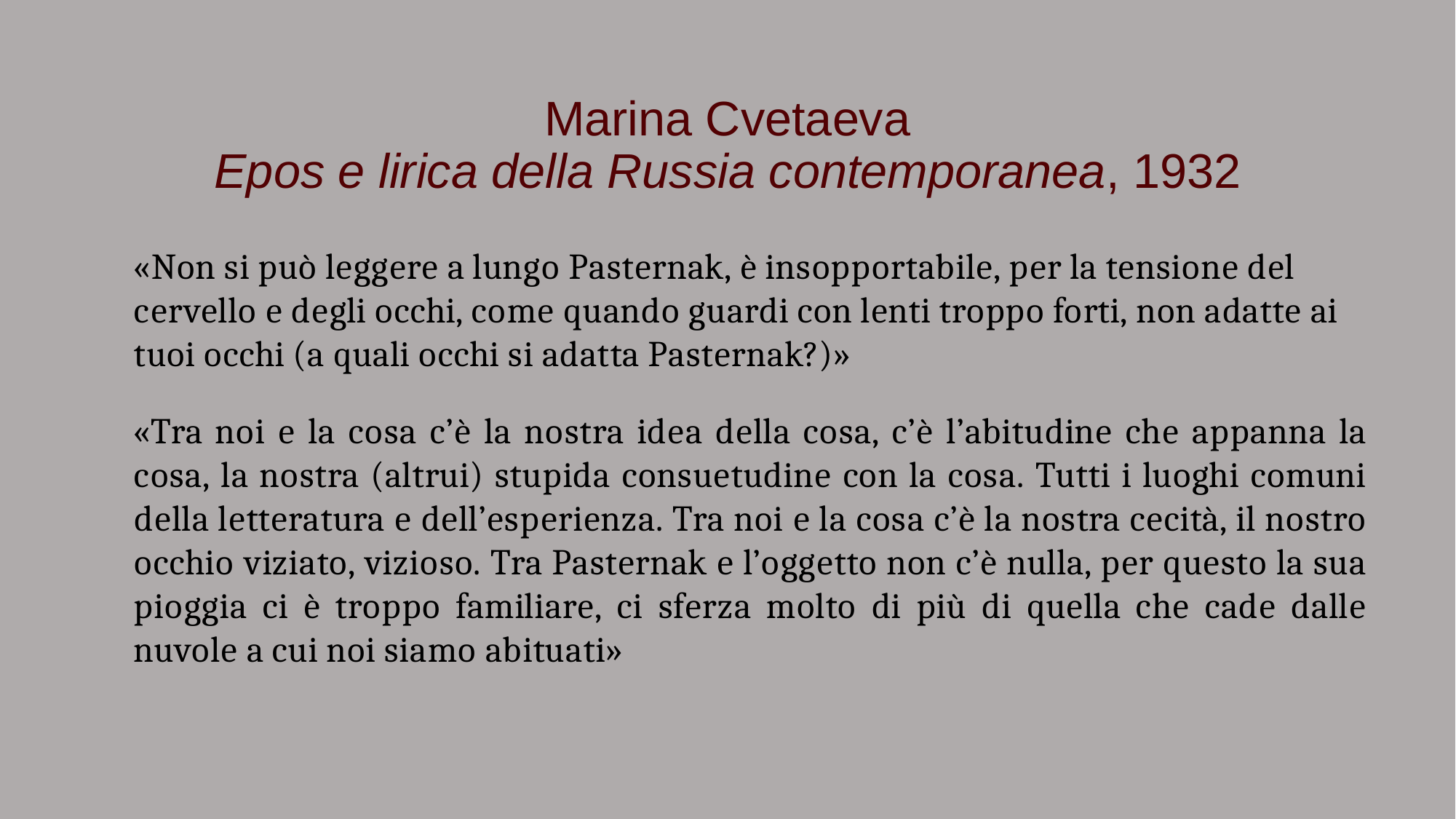

# Marina Cvetaeva Epos e lirica della Russia contemporanea, 1932
«Non si può leggere a lungo Pasternak, è insopportabile, per la tensione del cervello e degli occhi, come quando guardi con lenti troppo forti, non adatte ai tuoi occhi (a quali occhi si adatta Pasternak?)»
«Tra noi e la cosa c’è la nostra idea della cosa, c’è l’abitudine che appanna la cosa, la nostra (altrui) stupida consuetudine con la cosa. Tutti i luoghi comuni della letteratura e dell’esperienza. Tra noi e la cosa c’è la nostra cecità, il nostro occhio viziato, vizioso. Tra Pasternak e l’oggetto non c’è nulla, per questo la sua pioggia ci è troppo familiare, ci sferza molto di più di quella che cade dalle nuvole a cui noi siamo abituati»